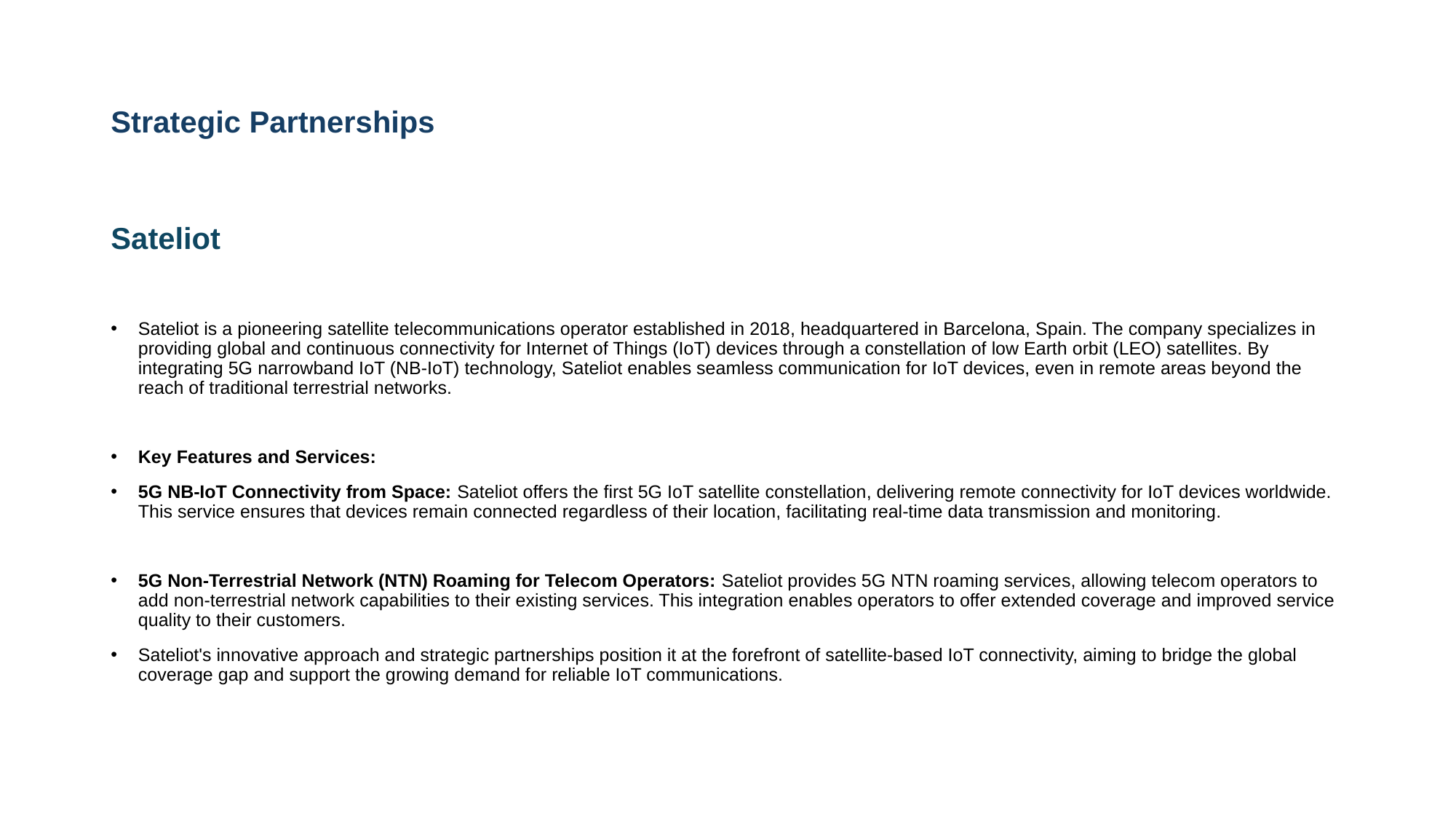

# Strategic Partnerships
Sateliot

Sateliot is a pioneering satellite telecommunications operator established in 2018, headquartered in Barcelona, Spain. The company specializes in providing global and continuous connectivity for Internet of Things (IoT) devices through a constellation of low Earth orbit (LEO) satellites. By integrating 5G narrowband IoT (NB-IoT) technology, Sateliot enables seamless communication for IoT devices, even in remote areas beyond the reach of traditional terrestrial networks.

Key Features and Services:
5G NB-IoT Connectivity from Space: Sateliot offers the first 5G IoT satellite constellation, delivering remote connectivity for IoT devices worldwide. This service ensures that devices remain connected regardless of their location, facilitating real-time data transmission and monitoring.

5G Non-Terrestrial Network (NTN) Roaming for Telecom Operators: Sateliot provides 5G NTN roaming services, allowing telecom operators to add non-terrestrial network capabilities to their existing services. This integration enables operators to offer extended coverage and improved service quality to their customers.
Sateliot's innovative approach and strategic partnerships position it at the forefront of satellite-based IoT connectivity, aiming to bridge the global coverage gap and support the growing demand for reliable IoT communications.